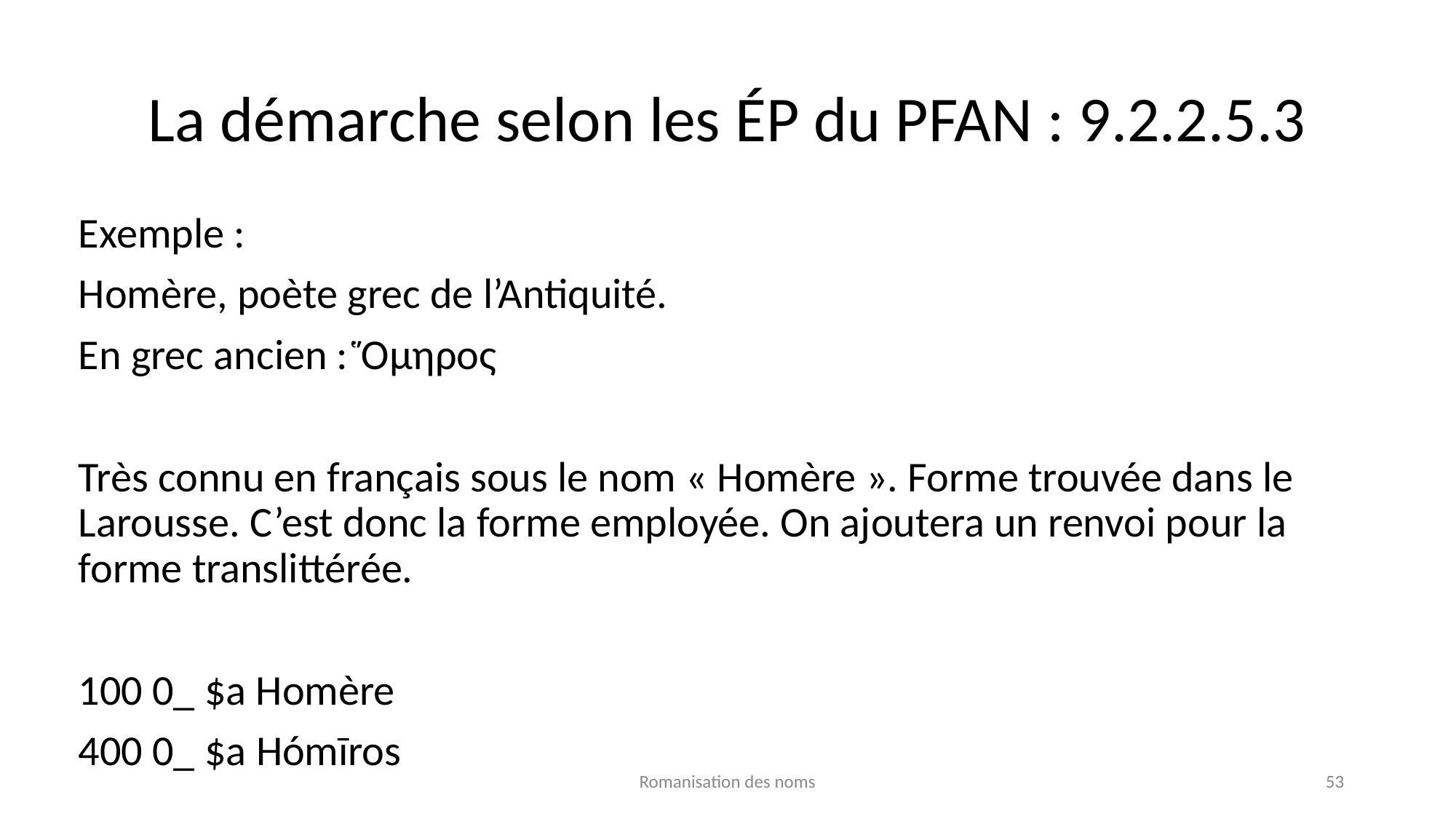

# La démarche selon les ÉP du PFAN : 9.2.2.5.3
Exemple :
Homère, poète grec de l’Antiquité.
En grec ancien : Ὅμηρος

Très connu en français sous le nom « Homère ». Forme trouvée dans le Larousse. C’est donc la forme employée. On ajoutera un renvoi pour la forme translittérée.

100 0_ $a Homère
400 0_ $a Hómīros
Romanisation des noms
53